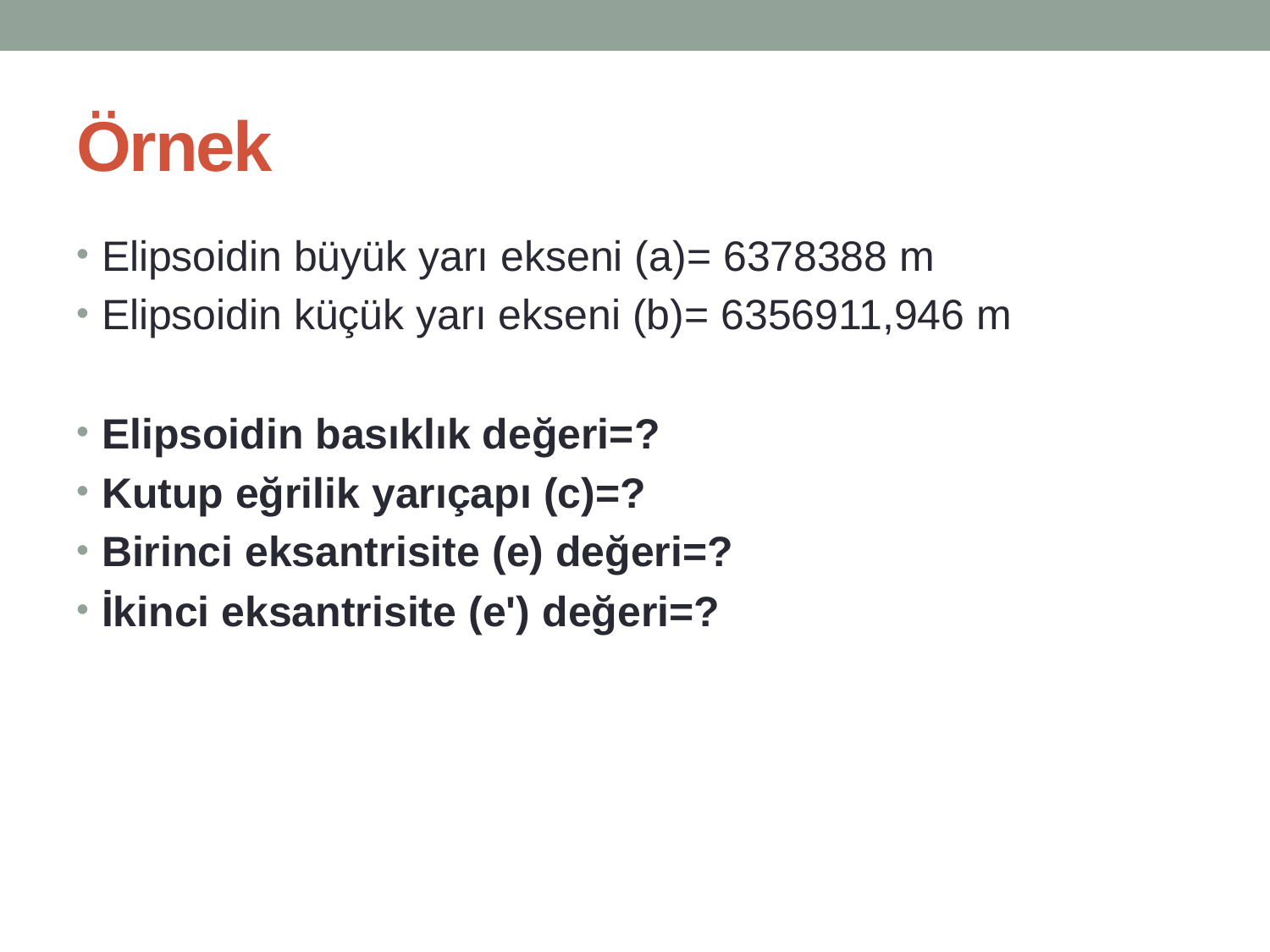

# Örnek
Elipsoidin büyük yarı ekseni (a)= 6378388 m
Elipsoidin küçük yarı ekseni (b)= 6356911,946 m

Elipsoidin basıklık değeri=?
Kutup eğrilik yarıçapı (c)=?
Birinci eksantrisite (e) değeri=?
İkinci eksantrisite (e') değeri=?